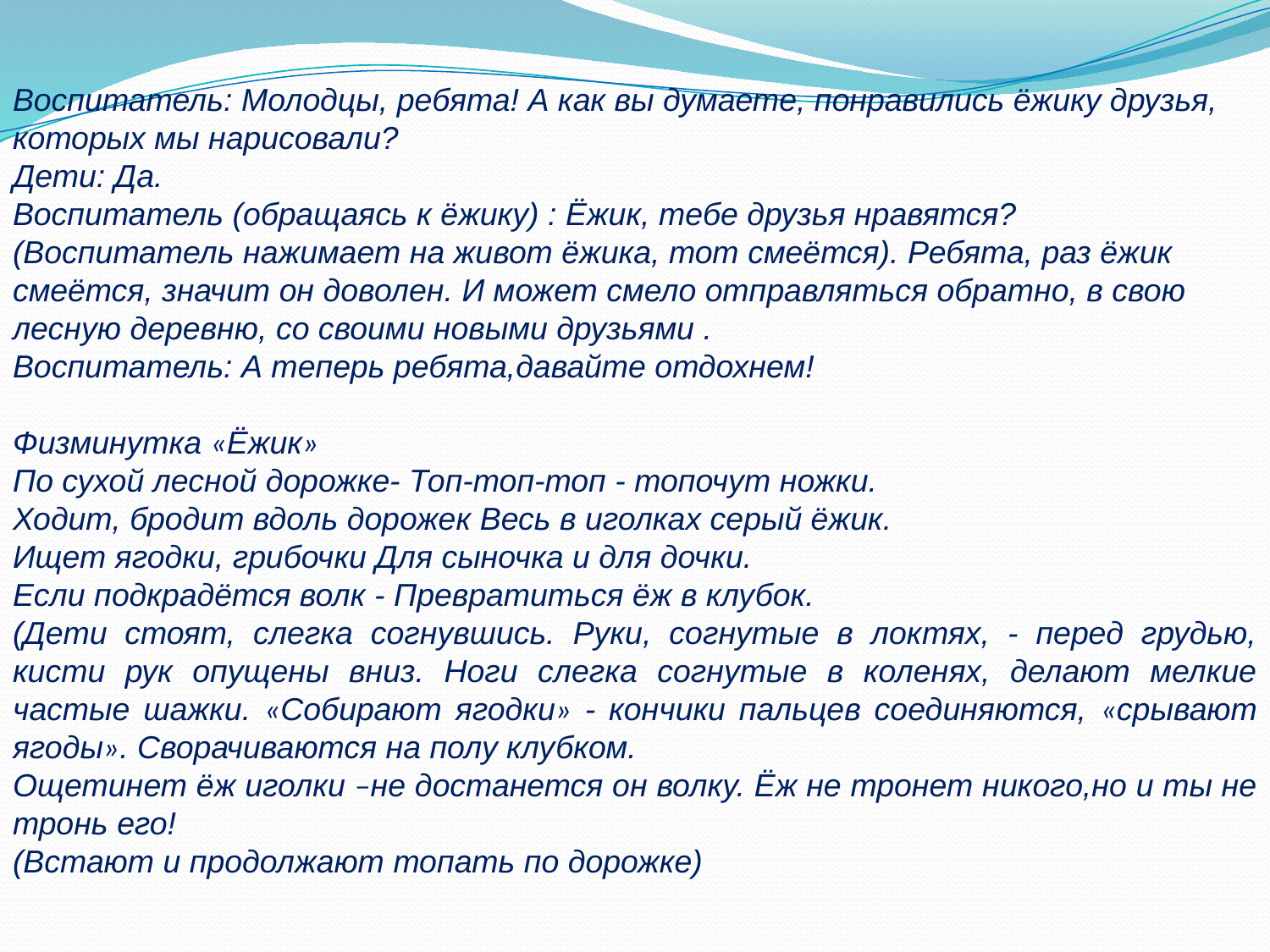

Воспитатель: Молодцы, ребята! А как вы думаете, понравились ёжику друзья, которых мы нарисовали?
Дети: Да.
Воспитатель (обращаясь к ёжику) : Ёжик, тебе друзья нравятся? (Воспитатель нажимает на живот ёжика, тот смеётся). Ребята, раз ёжик смеётся, значит он доволен. И может смело отправляться обратно, в свою лесную деревню, со своими новыми друзьями .

Воспитатель: А теперь ребята,давайте отдохнем!

Физминутка «Ёжик»
По сухой лесной дорожке- Топ-топ-топ - топочут ножки.
Ходит, бродит вдоль дорожек Весь в иголках серый ёжик.
Ищет ягодки, грибочки Для сыночка и для дочки.
Если подкрадётся волк - Превратиться ёж в клубок.
(Дети стоят, слегка согнувшись. Руки, согнутые в локтях, - перед грудью, кисти рук опущены вниз. Ноги слегка согнутые в коленях, делают мелкие частые шажки. «Собирают ягодки» - кончики пальцев соединяются, «срывают ягоды». Сворачиваются на полу клубком.
Ощетинет ёж иголки –не достанется он волку. Ёж не тронет никого,но и ты не тронь его!
(Встают и продолжают топать по дорожке)